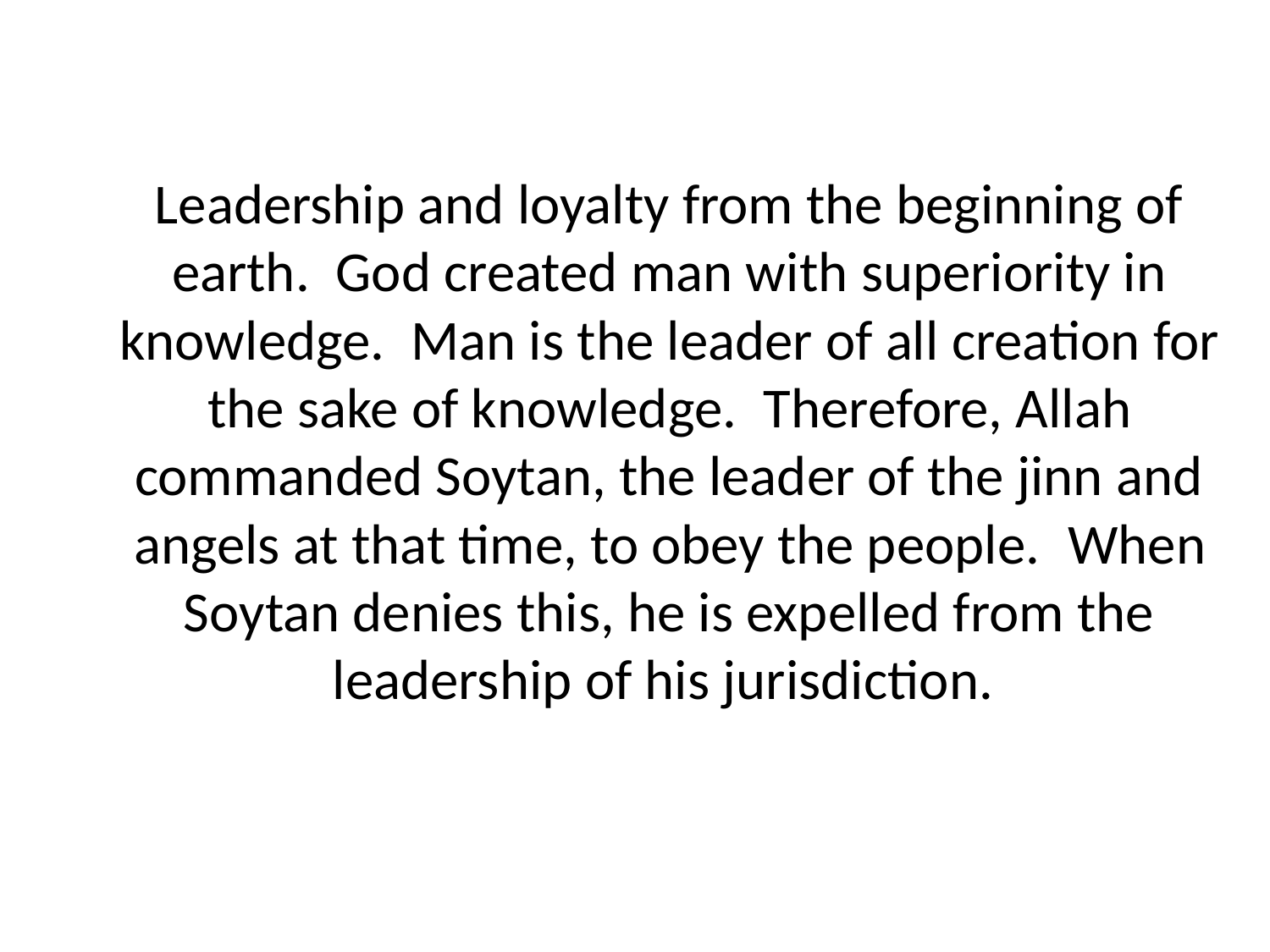

# Leadership and loyalty from the beginning of earth.  God created man with superiority in knowledge.  Man is the leader of all creation for the sake of knowledge.  Therefore, Allah commanded Soytan, the leader of the jinn and angels at that time, to obey the people.  When Soytan denies this, he is expelled from the leadership of his jurisdiction.